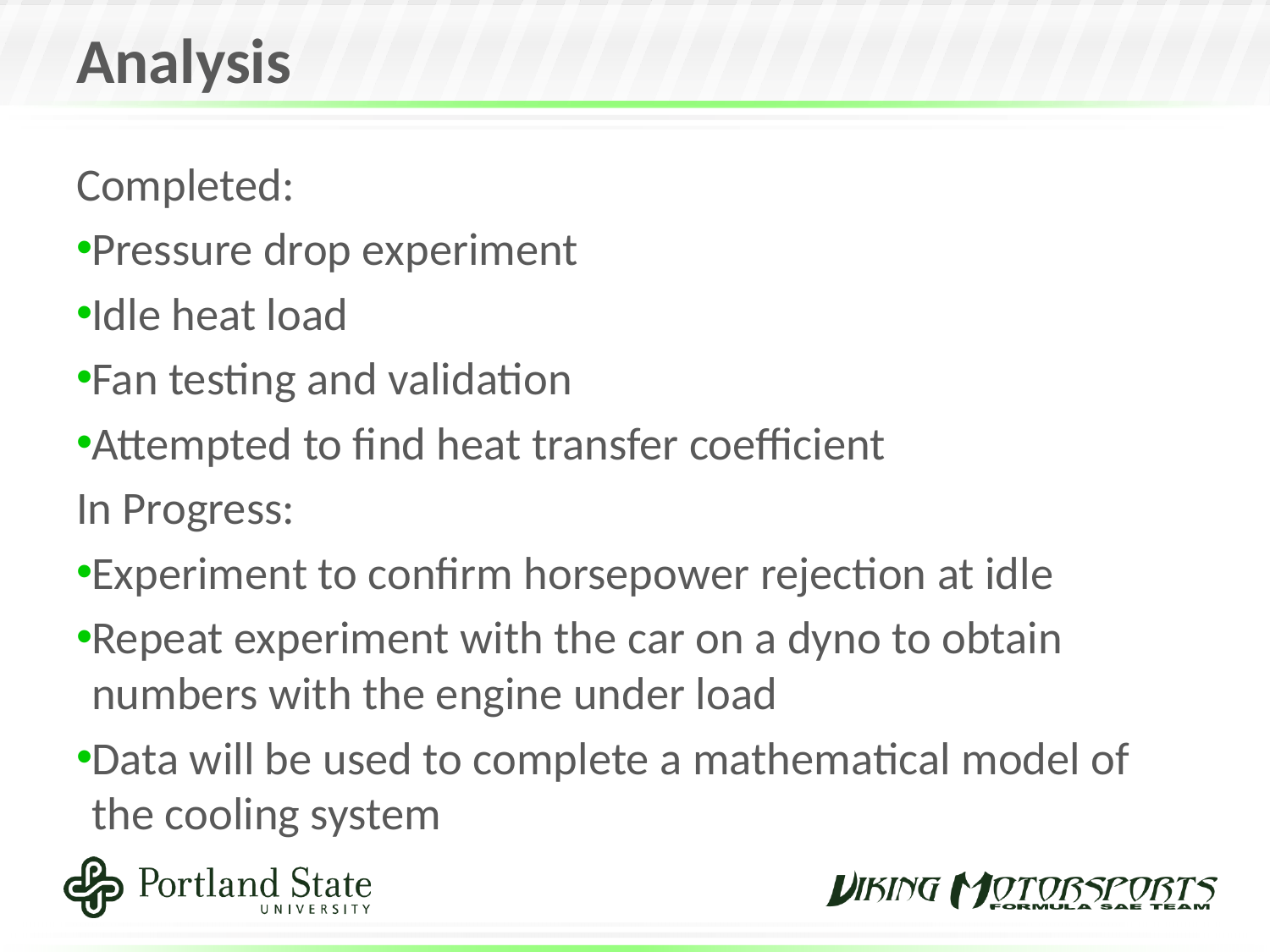

# Analysis
Completed:
Pressure drop experiment
Idle heat load
Fan testing and validation
Attempted to find heat transfer coefficient
In Progress:
Experiment to confirm horsepower rejection at idle
Repeat experiment with the car on a dyno to obtain numbers with the engine under load
Data will be used to complete a mathematical model of the cooling system